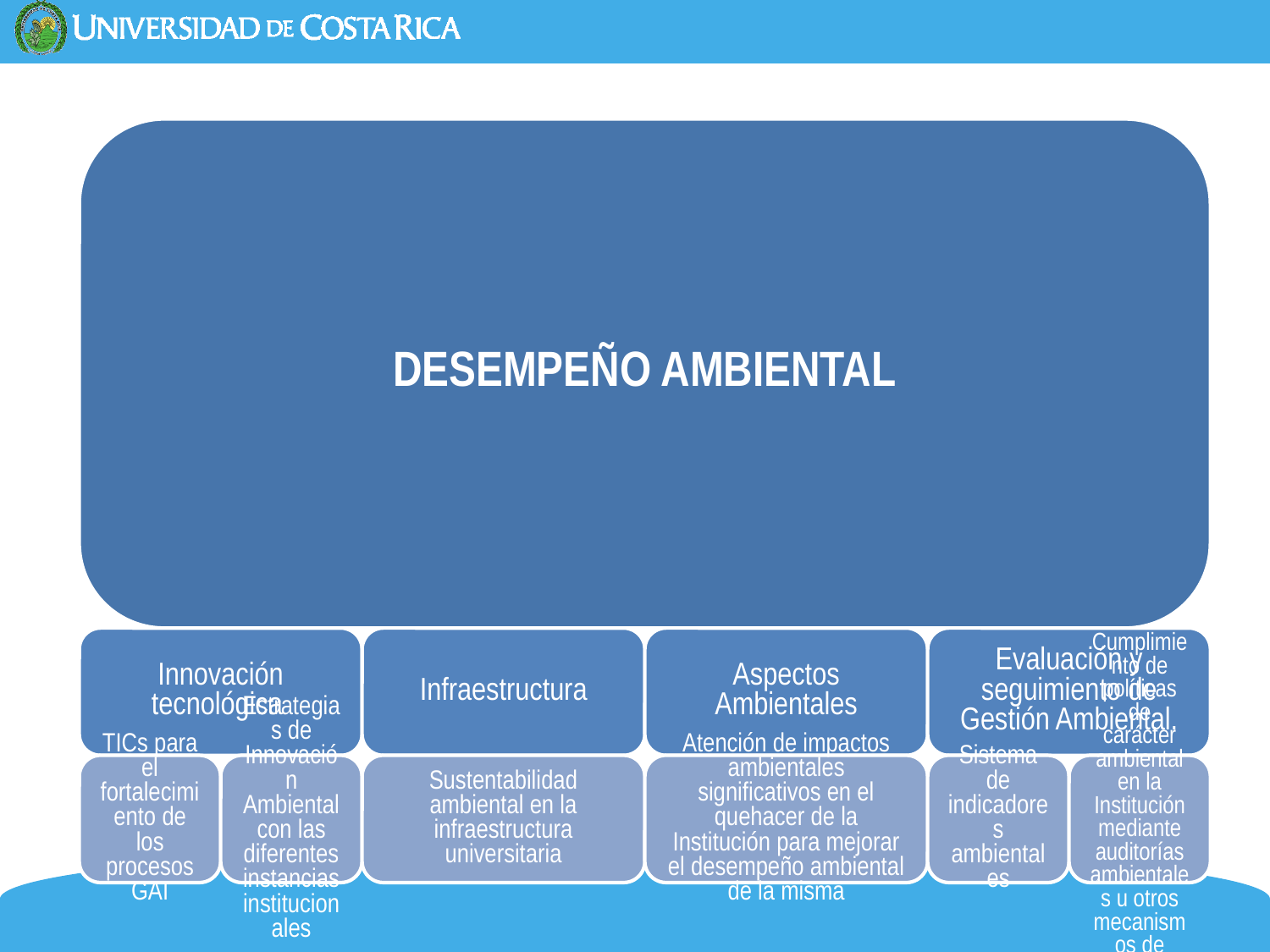

DESEMPEÑO AMBIENTAL
Infraestructura
Sustentabilidad ambiental en la infraestructura universitaria
Aspectos Ambientales
TICs para el fortalecimiento de los procesos GAI
Atención de impactos ambientales significativos en el quehacer de la Institución para mejorar el desempeño ambiental de la misma
Sistema de indicadores ambientales